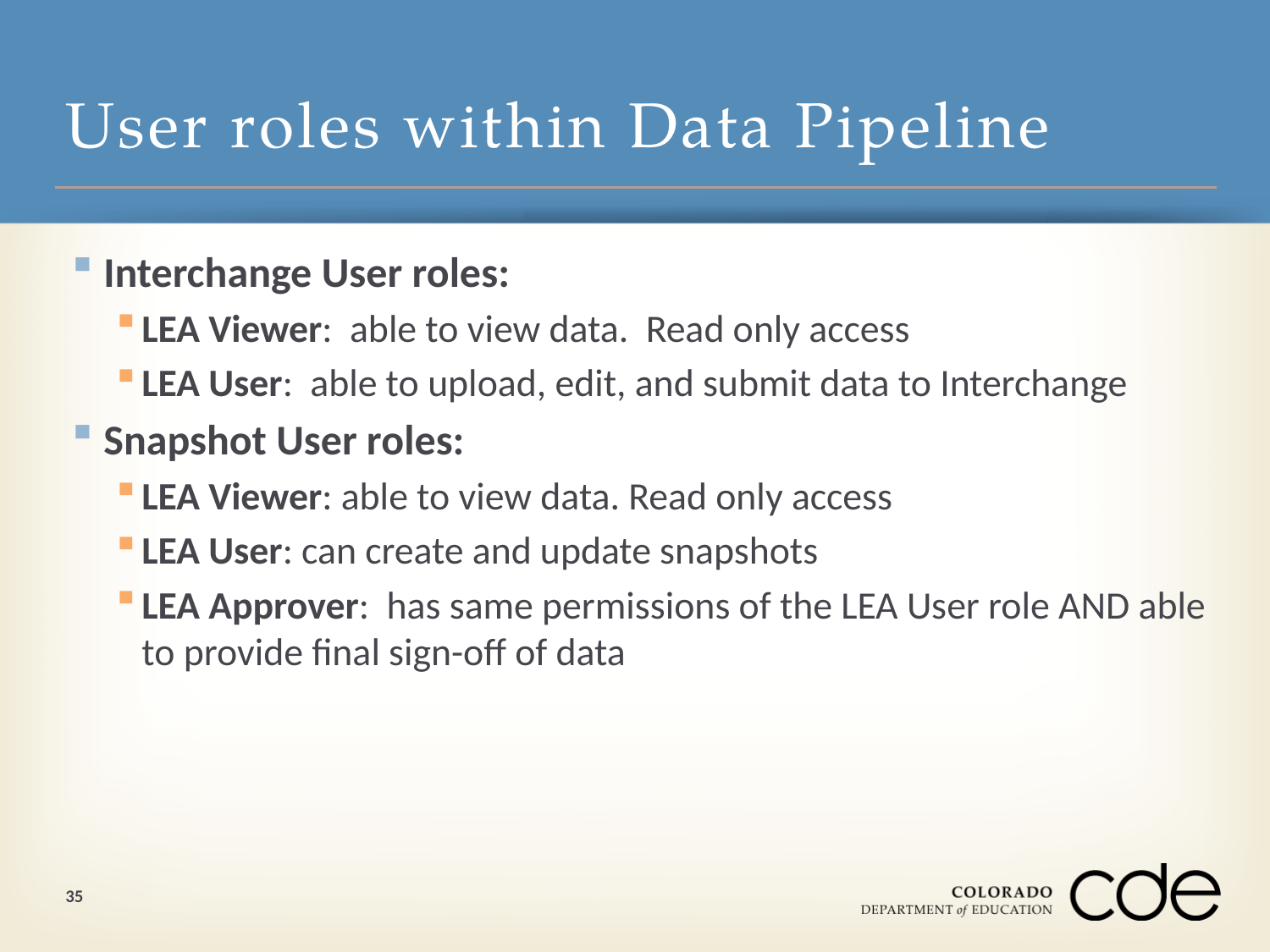

# User roles within Data Pipeline
Interchange User roles:
LEA Viewer:  able to view data.  Read only access
LEA User:  able to upload, edit, and submit data to Interchange
Snapshot User roles:
LEA Viewer: able to view data. Read only access
LEA User: can create and update snapshots
LEA Approver:  has same permissions of the LEA User role AND able to provide final sign-off of data

35